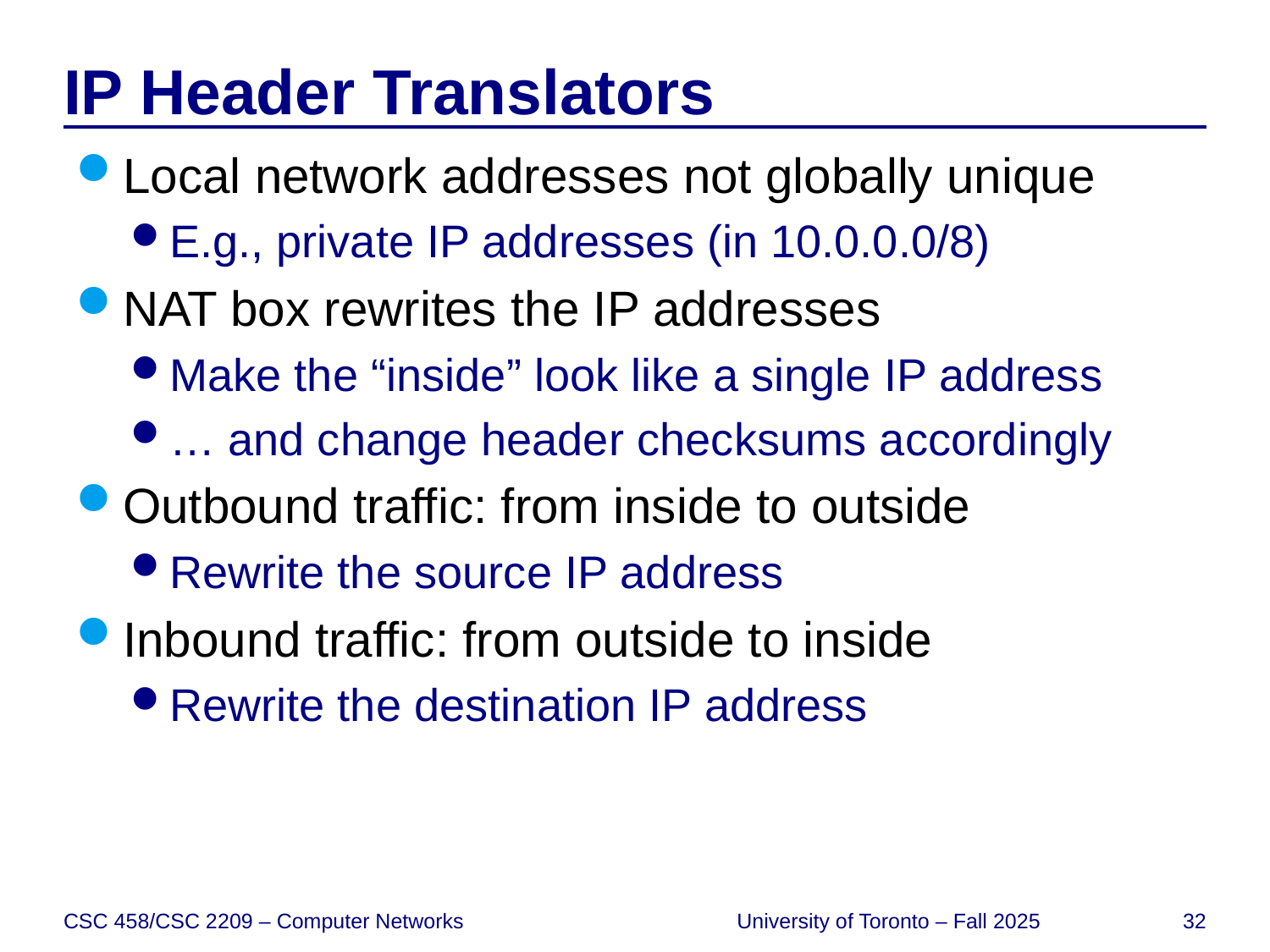

# IP Header Translators
Local network addresses not globally unique
E.g., private IP addresses (in 10.0.0.0/8)
NAT box rewrites the IP addresses
Make the “inside” look like a single IP address
… and change header checksums accordingly
Outbound traffic: from inside to outside
Rewrite the source IP address
Inbound traffic: from outside to inside
Rewrite the destination IP address
CSC 458/CSC 2209 – Computer Networks
University of Toronto – Fall 2025
32